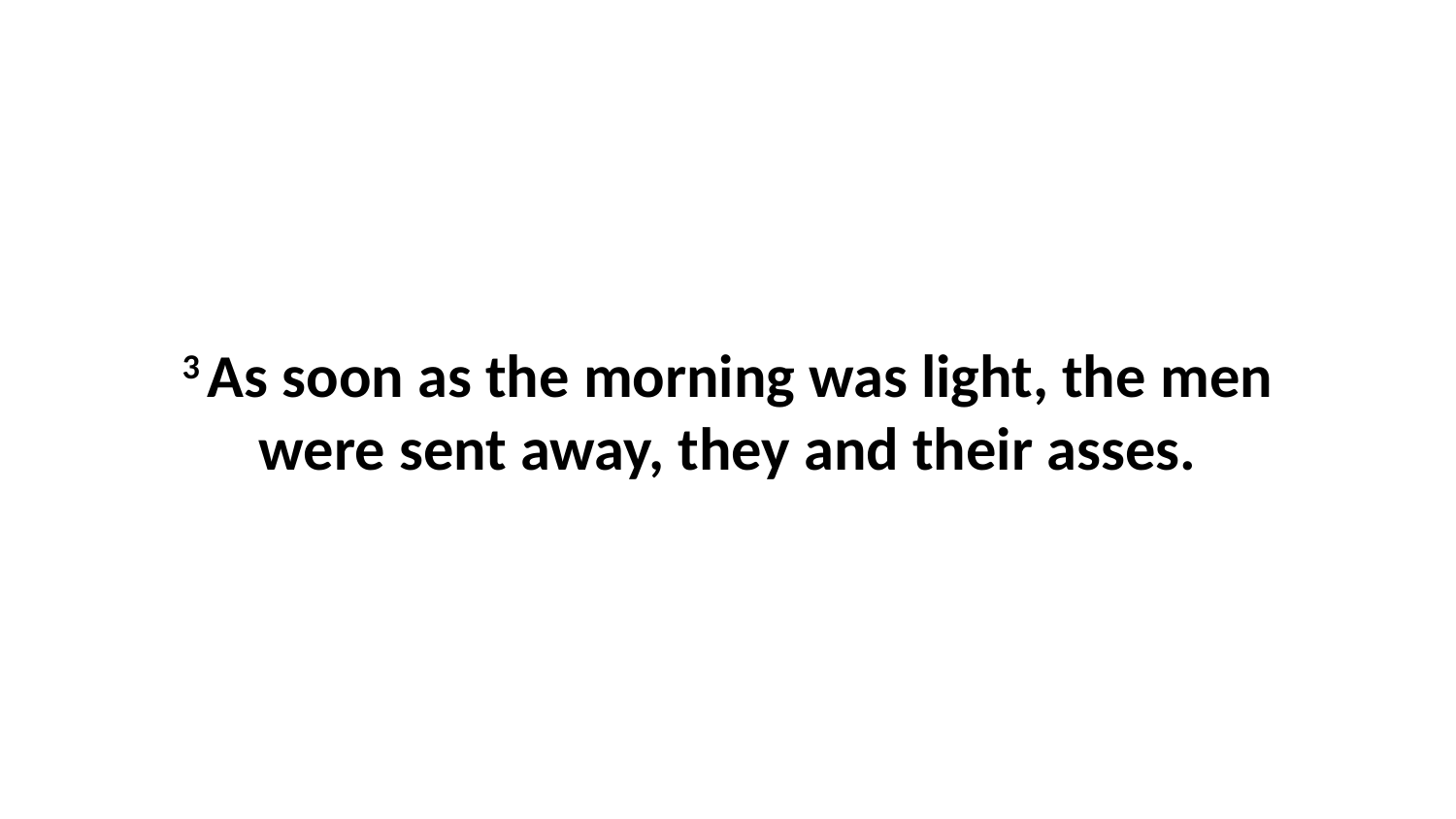

3 As soon as the morning was light, the men were sent away, they and their asses.